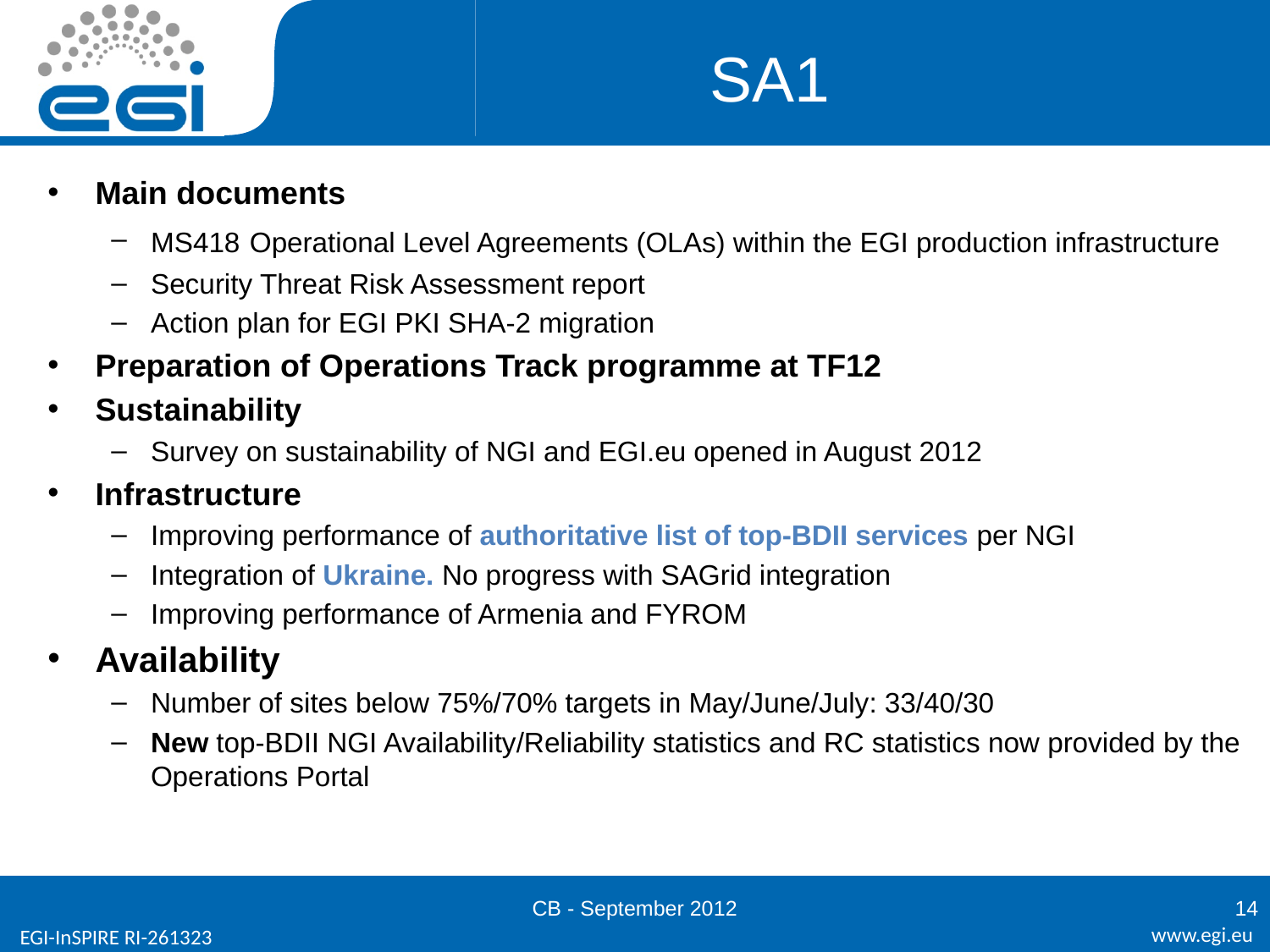

# SA1
Main documents
MS418 Operational Level Agreements (OLAs) within the EGI production infrastructure
Security Threat Risk Assessment report
Action plan for EGI PKI SHA-2 migration
Preparation of Operations Track programme at TF12
Sustainability
Survey on sustainability of NGI and EGI.eu opened in August 2012
Infrastructure
Improving performance of authoritative list of top-BDII services per NGI
Integration of Ukraine. No progress with SAGrid integration
Improving performance of Armenia and FYROM
Availability
Number of sites below 75%/70% targets in May/June/July: 33/40/30
New top-BDII NGI Availability/Reliability statistics and RC statistics now provided by the Operations Portal

CB - September 2012
14